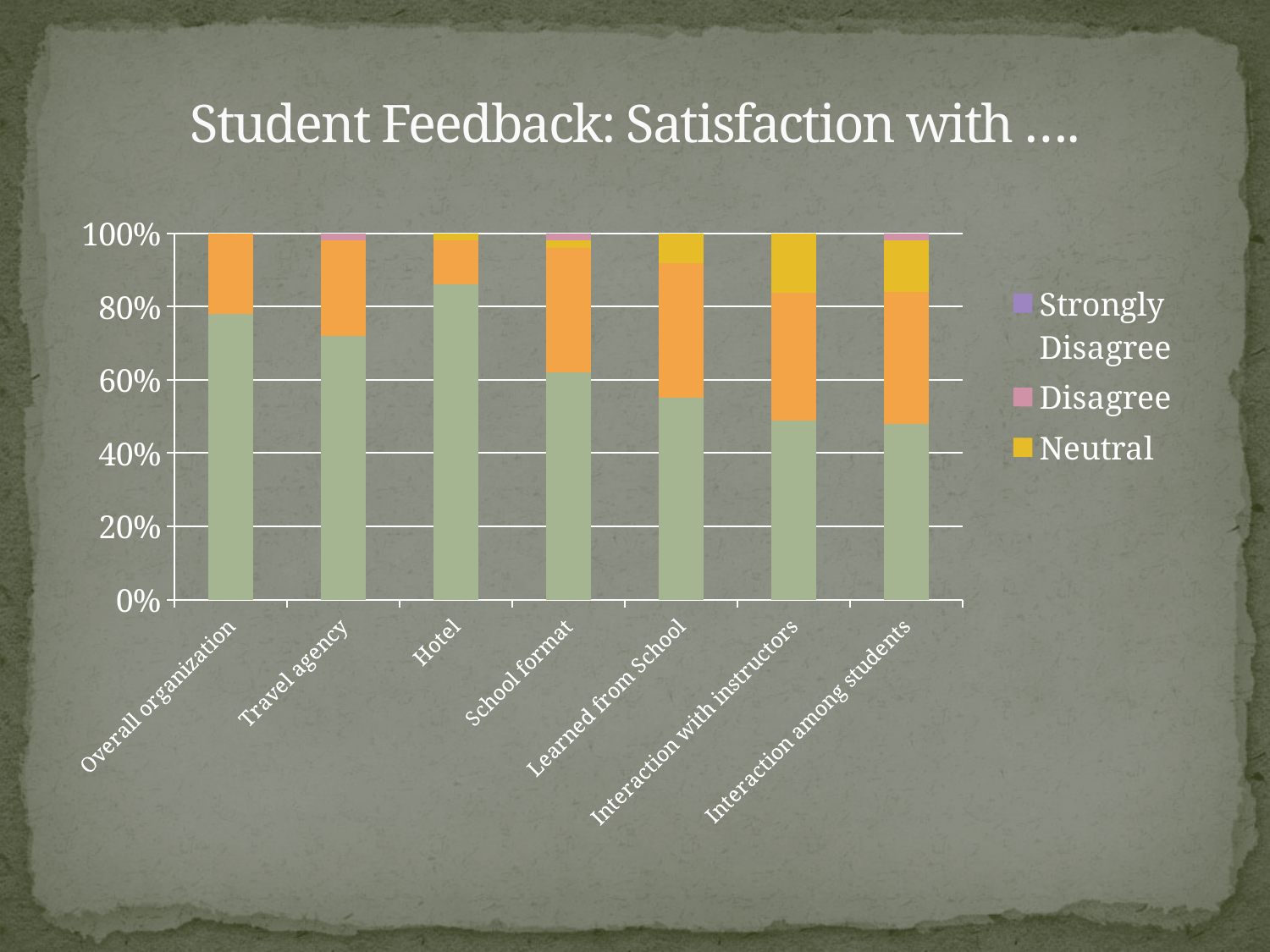

# Student Feedback: Satisfaction with ….

### Chart

| Category | Strongly Agree | Agree | Neutral | Disagree | Strongly Disagree |
|---|---|---|---|---|---|
| Overall organization | 39.0 | 11.0 | 0.0 | 0.0 | 0.0 |
| Travel agency | 36.0 | 13.0 | 0.0 | 1.0 | 0.0 |
| Hotel | 43.0 | 6.0 | 1.0 | 0.0 | 0.0 |
| School format | 31.0 | 17.0 | 1.0 | 1.0 | 0.0 |
| Learned from School | 27.0 | 18.0 | 4.0 | 0.0 | 0.0 |
| Interaction with instructors | 24.0 | 17.0 | 8.0 | 0.0 | 0.0 |
| Interaction among students | 24.0 | 18.0 | 7.0 | 1.0 | 0.0 |